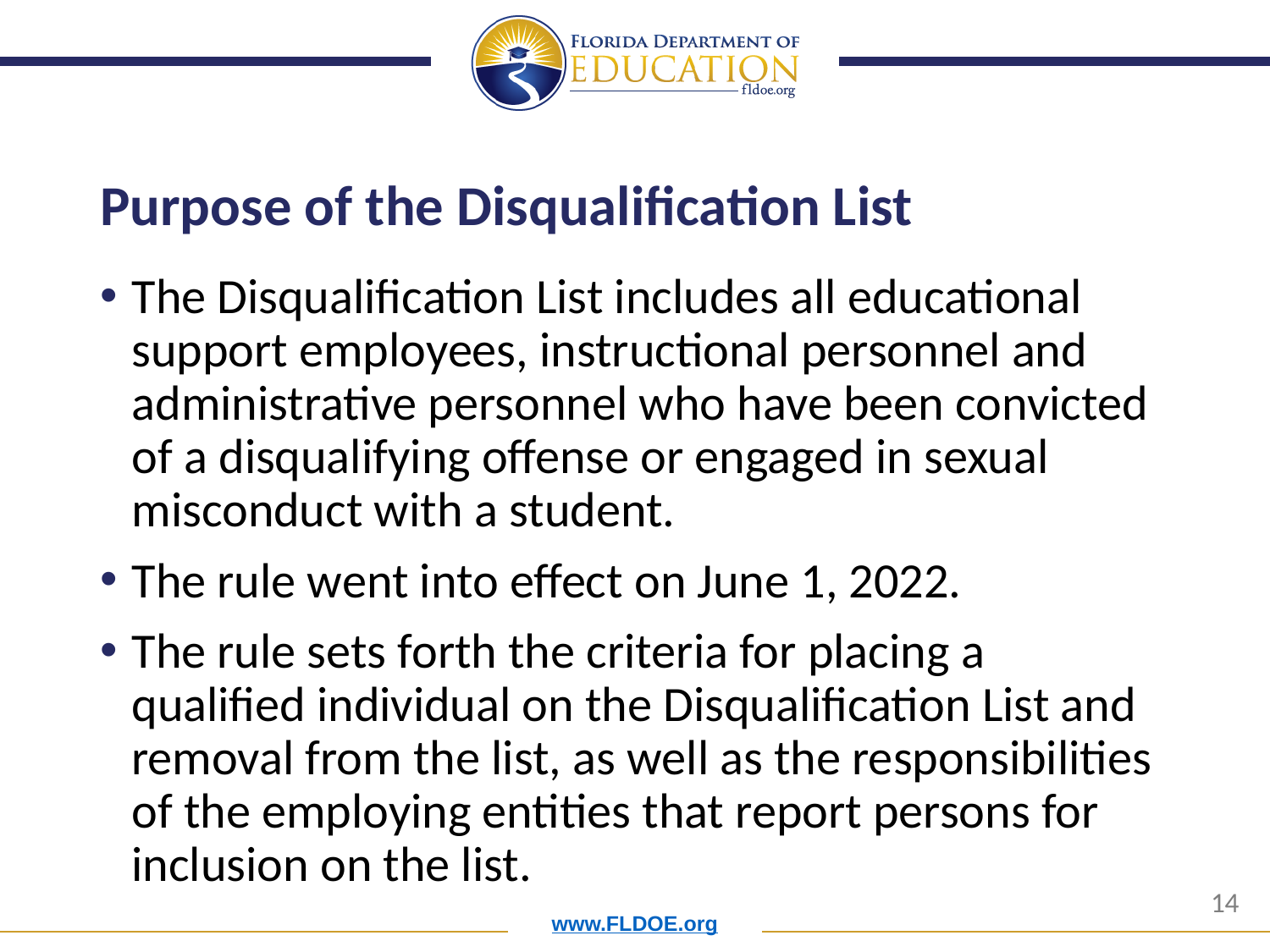

# Purpose of the Disqualification List
The Disqualification List includes all educational support employees, instructional personnel and administrative personnel who have been convicted of a disqualifying offense or engaged in sexual misconduct with a student.
The rule went into effect on June 1, 2022.
The rule sets forth the criteria for placing a qualified individual on the Disqualification List and removal from the list, as well as the responsibilities of the employing entities that report persons for inclusion on the list.